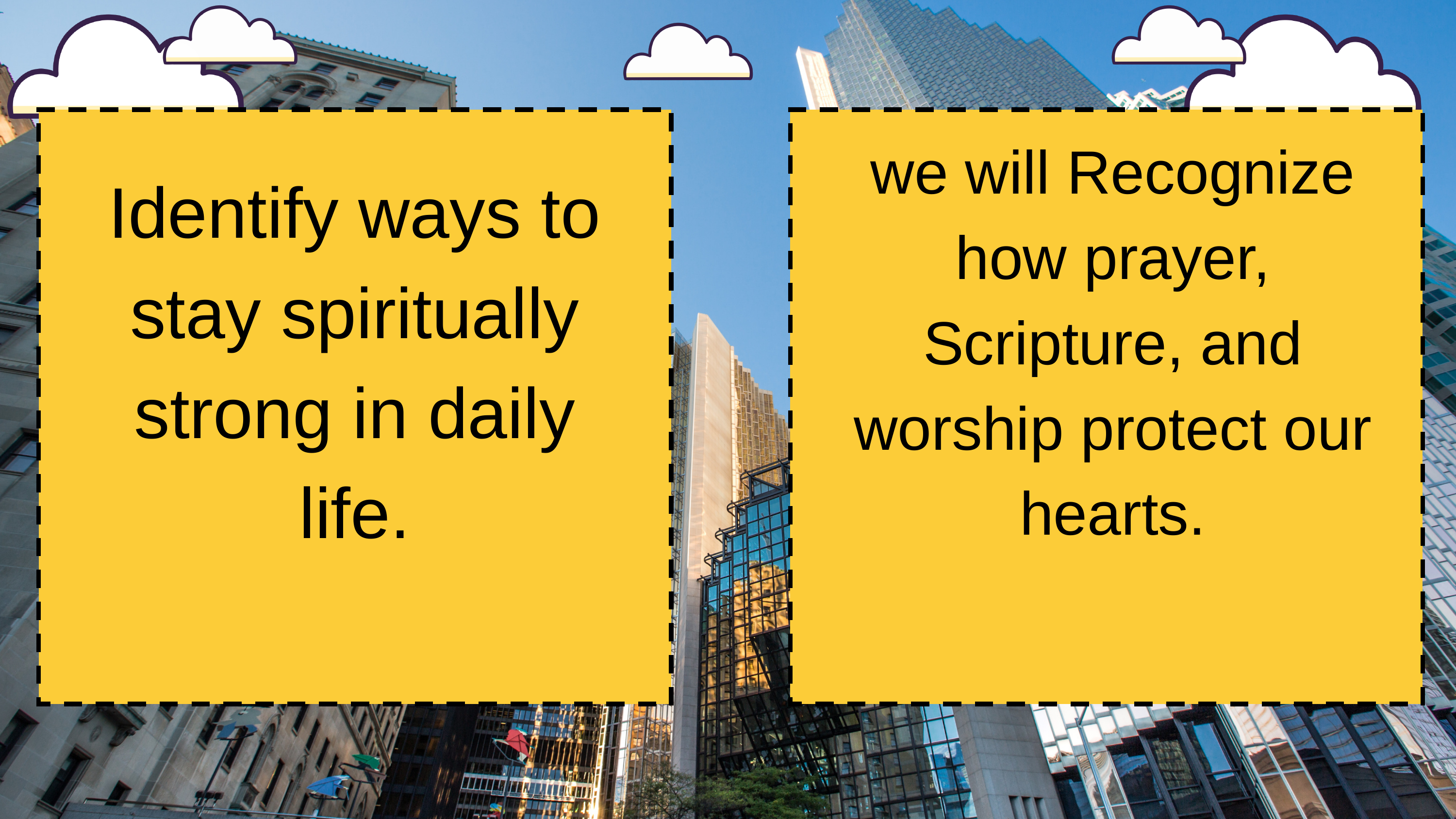

we will Recognize how prayer, Scripture, and worship protect our hearts.
Identify ways to stay spiritually strong in daily life.